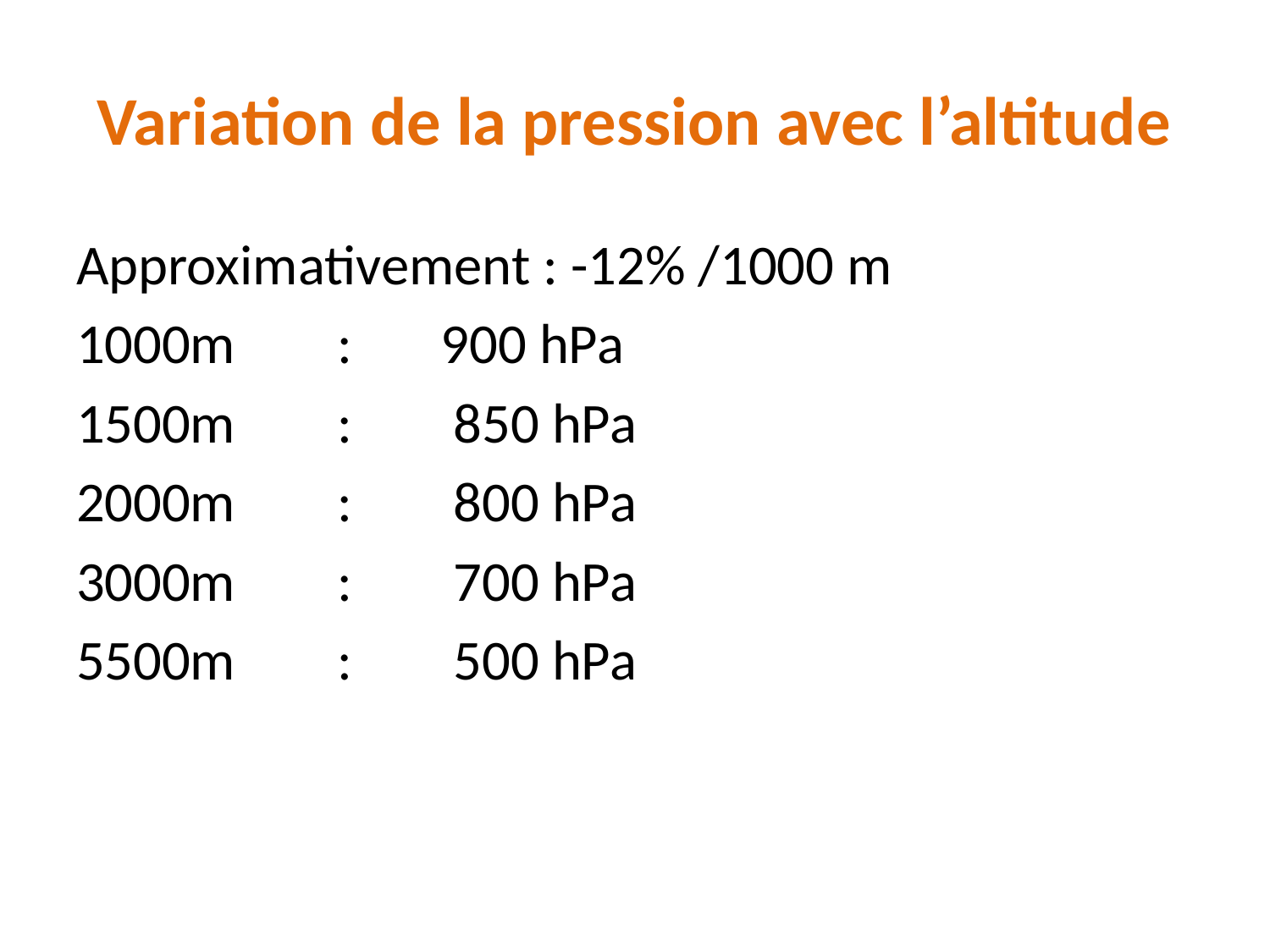

# Variation de la pression avec l’altitude
Approximativement : -12% /1000 m
1000m        :       900 hPa
1500m        :        850 hPa
2000m        :        800 hPa
3000m        :        700 hPa
5500m        :        500 hPa